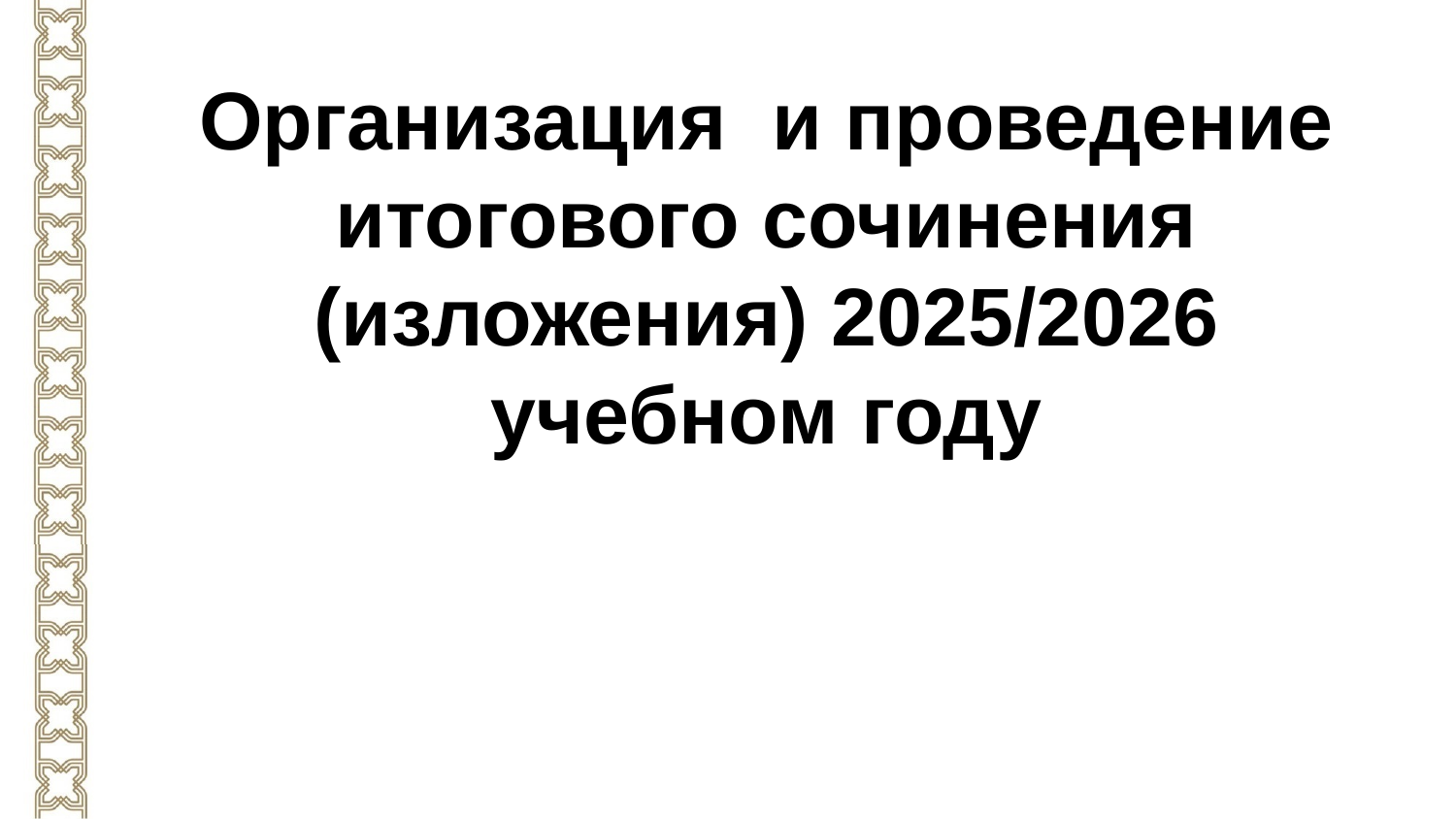

Организация  и проведение
итогового сочинения (изложения) 2025/2026 учебном году